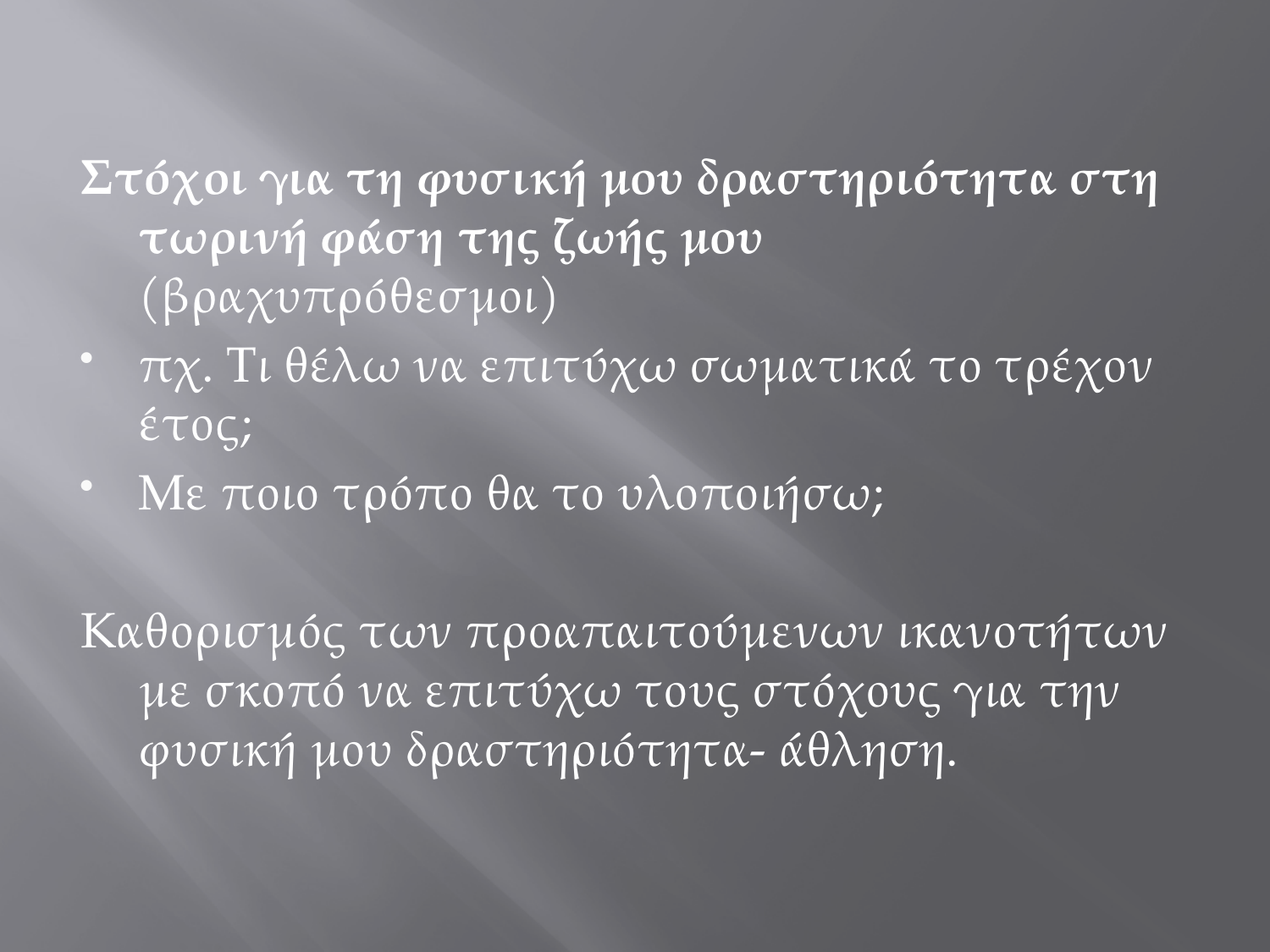

#
Στόχοι για τη φυσική μου δραστηριότητα στη τωρινή φάση της ζωής μου (βραχυπρόθεσμοι)
πχ. Τι θέλω να επιτύχω σωματικά το τρέχον έτος;
Με ποιο τρόπο θα το υλοποιήσω;

Καθορισμός των προαπαιτούμενων ικανοτήτων με σκοπό να επιτύχω τους στόχους για την φυσική μου δραστηριότητα- άθληση.